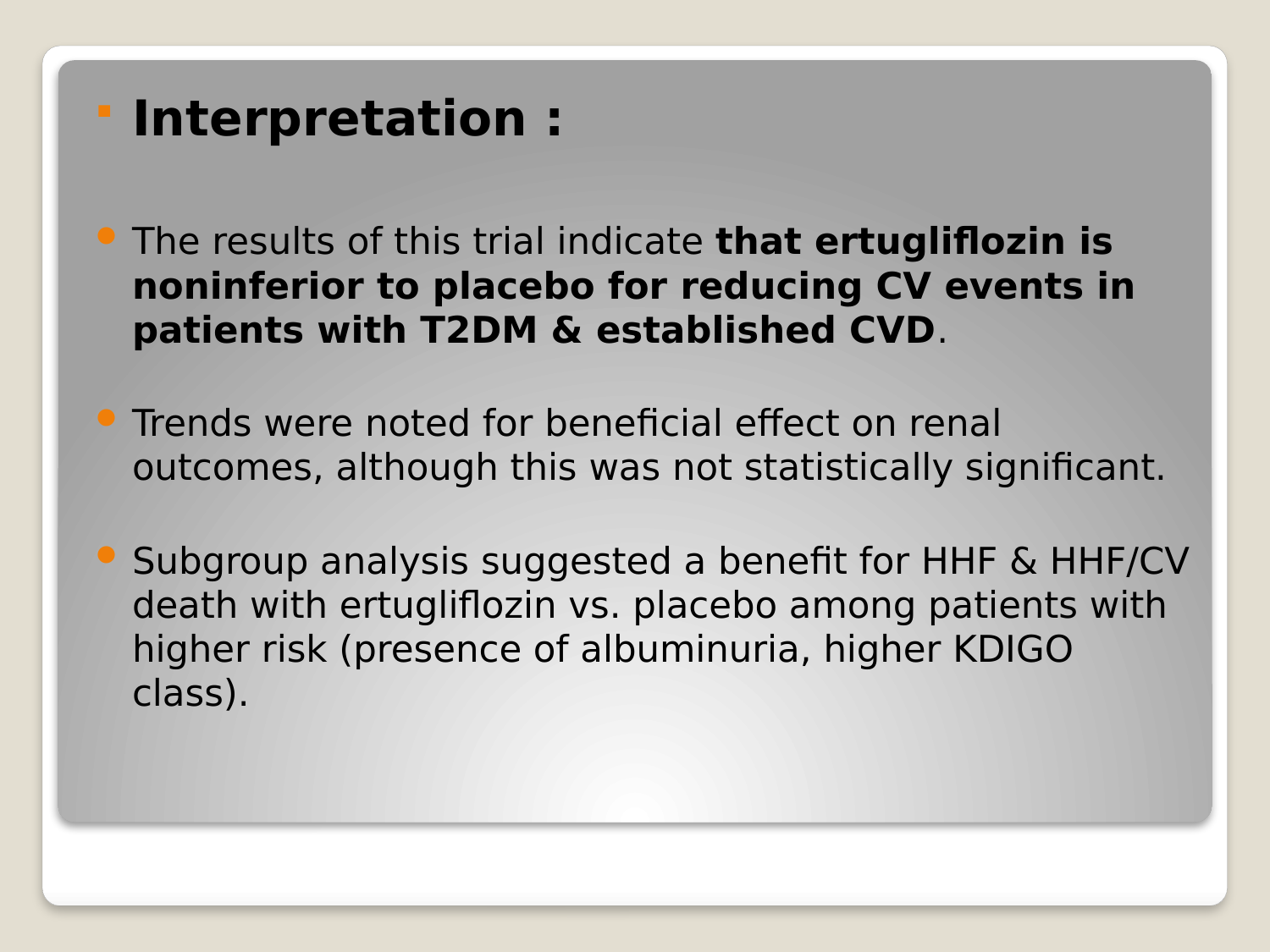

Interpretation :

The results of this trial indicate that ertugliflozin is noninferior to placebo for reducing CV events in patients with T2DM & established CVD.

Trends were noted for beneficial effect on renal outcomes, although this was not statistically significant.

Subgroup analysis suggested a benefit for HHF & HHF/CV death with ertugliflozin vs. placebo among patients with higher risk (presence of albuminuria, higher KDIGO class).

#